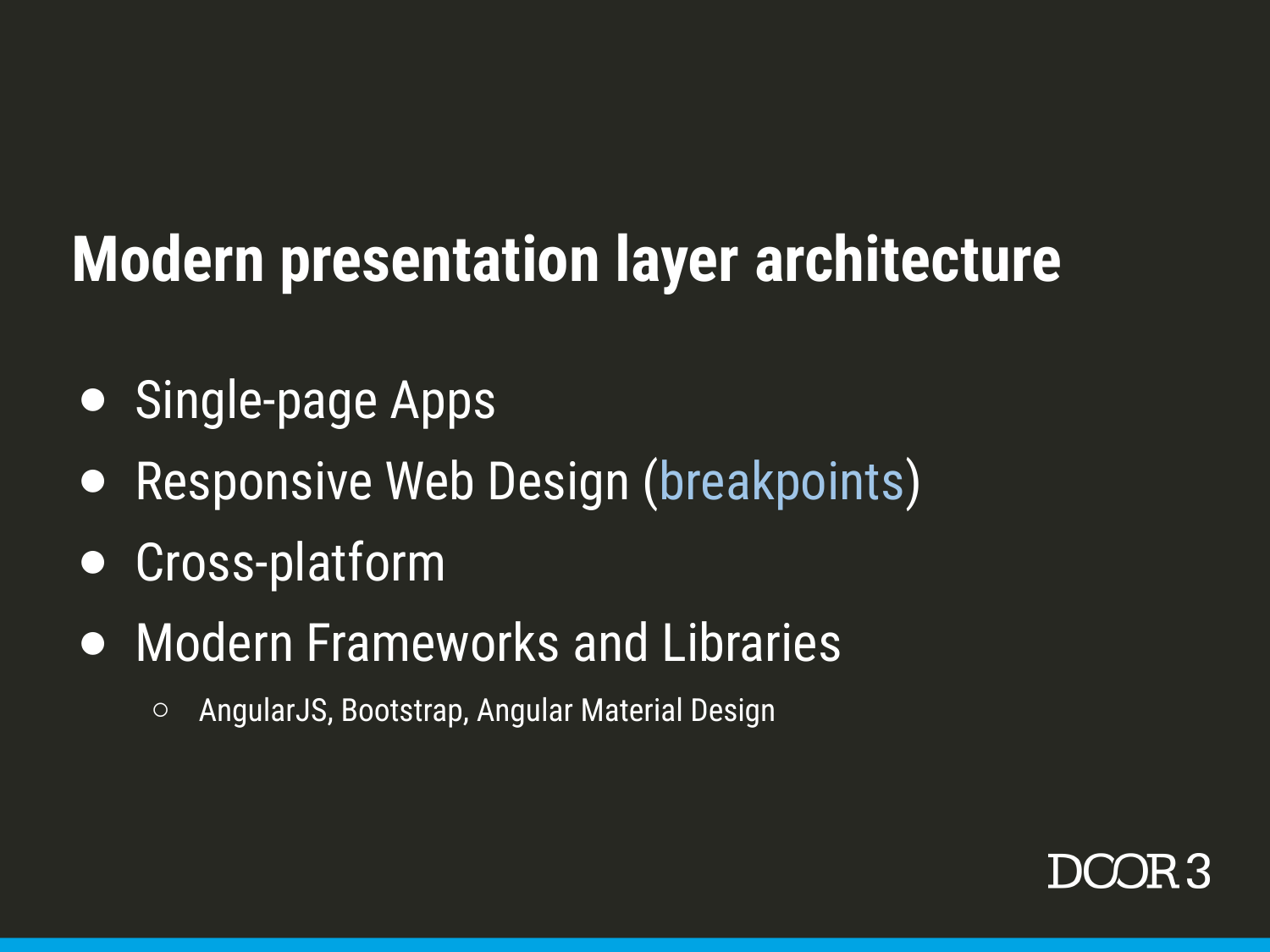

Modern presentation layer architecture
Single-page Apps
Responsive Web Design (breakpoints)
Cross-platform
Modern Frameworks and Libraries
AngularJS, Bootstrap, Angular Material Design